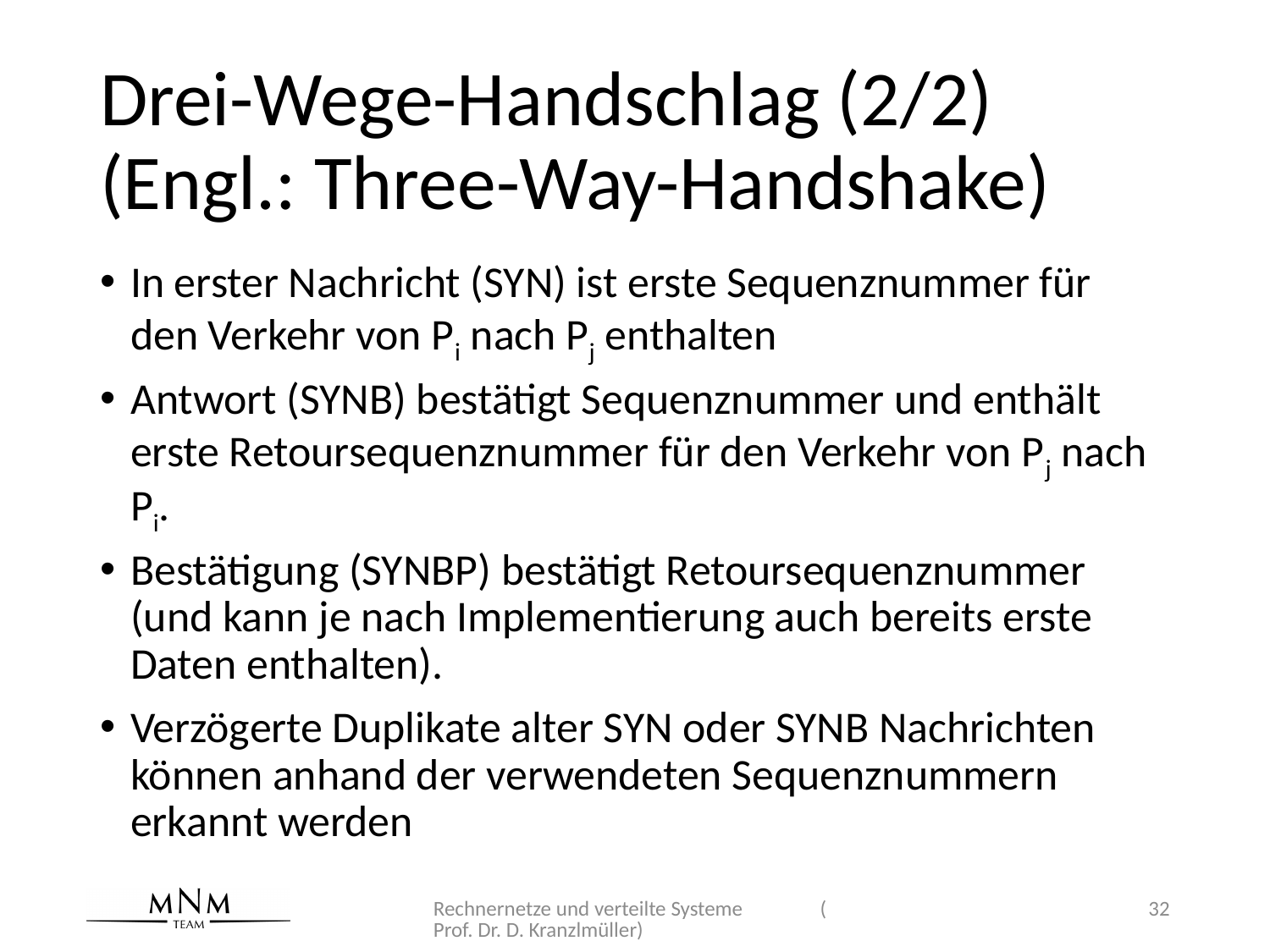

# Drei-Wege-Handschlag (2/2) (Engl.: Three-Way-Handshake)
In erster Nachricht (SYN) ist erste Sequenznummer für den Verkehr von Pi nach Pj enthalten
Antwort (SYNB) bestätigt Sequenznummer und enthält erste Retoursequenznummer für den Verkehr von Pj nach Pi.
Bestätigung (SYNBP) bestätigt Retoursequenznummer (und kann je nach Implementierung auch bereits erste Daten enthalten).
Verzögerte Duplikate alter SYN oder SYNB Nachrichten können anhand der verwendeten Sequenznummern erkannt werden
Rechnernetze und verteilte Systeme                (Prof. Dr. D. Kranzlmüller)
32